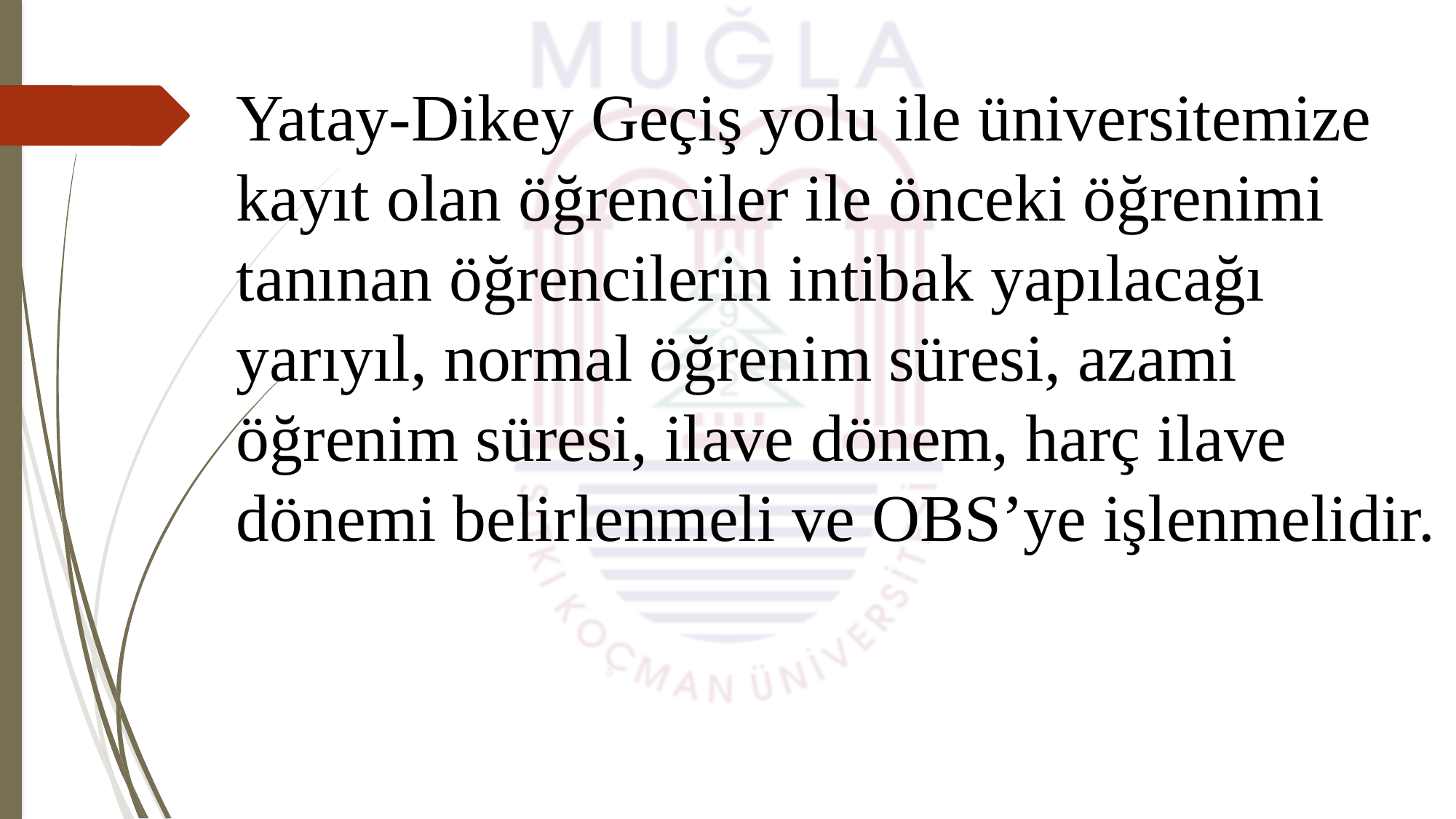

Yatay-Dikey Geçiş yolu ile üniversitemize kayıt olan öğrenciler ile önceki öğrenimi tanınan öğrencilerin intibak yapılacağı yarıyıl, normal öğrenim süresi, azami öğrenim süresi, ilave dönem, harç ilave dönemi belirlenmeli ve OBS’ye işlenmelidir.